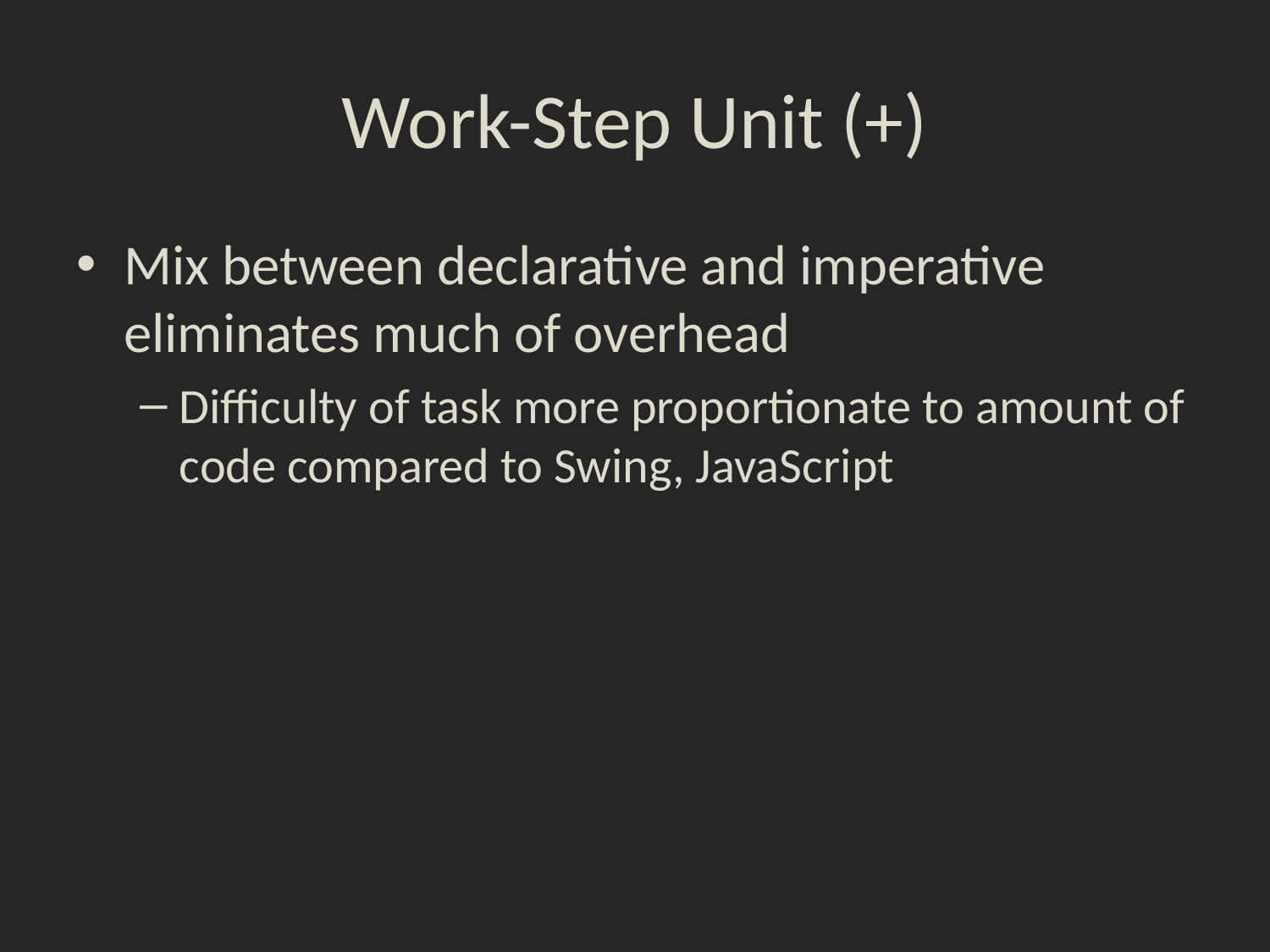

# Work-Step Unit (+)
Mix between declarative and imperative eliminates much of overhead
Difficulty of task more proportionate to amount of code compared to Swing, JavaScript